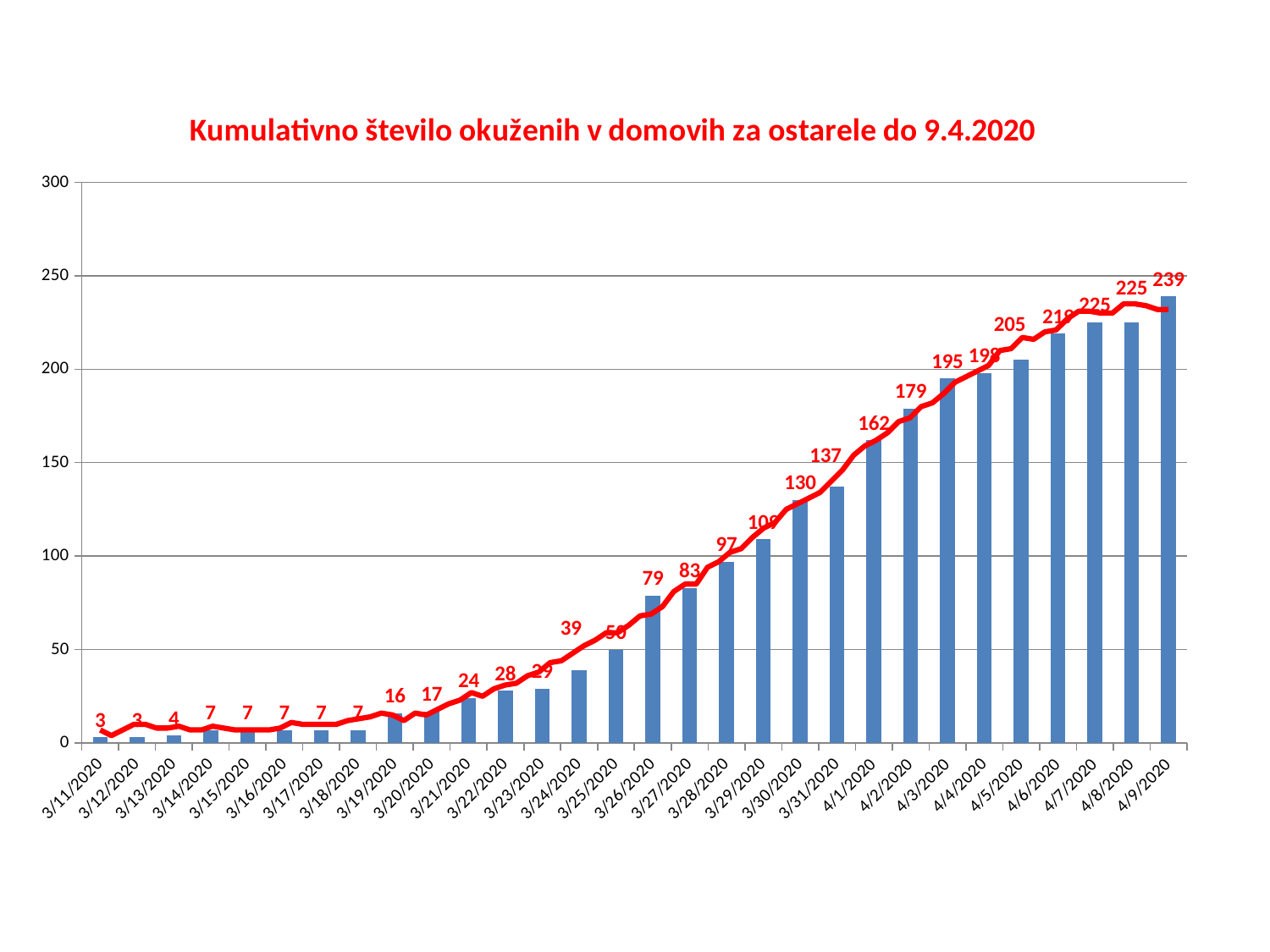

### Chart: Kumulativno število okuženih v domovih za ostarele do 9.4.2020

| Category |  |
|---|---|
| 43901 | 3.0 |
| 43902 | 3.0 |
| 43903 | 4.0 |
| 43904 | 7.0 |
| 43905 | 7.0 |
| 43906 | 7.0 |
| 43907 | 7.0 |
| 43908 | 7.0 |
| 43909 | 16.0 |
| 43910 | 17.0 |
| 43911 | 24.0 |
| 43912 | 28.0 |
| 43913 | 29.0 |
| 43914 | 39.0 |
| 43915 | 50.0 |
| 43916 | 79.0 |
| 43917 | 83.0 |
| 43918 | 97.0 |
| 43919 | 109.0 |
| 43920 | 130.0 |
| 43921 | 137.0 |
| 43922 | 162.0 |
| 43923 | 179.0 |
| 43924 | 195.0 |
| 43925 | 198.0 |
| 43926 | 205.0 |
| 43927 | 219.0 |
| 43928 | 225.0 |
| 43929 | 225.0 |
| 43930 | 239.0 |